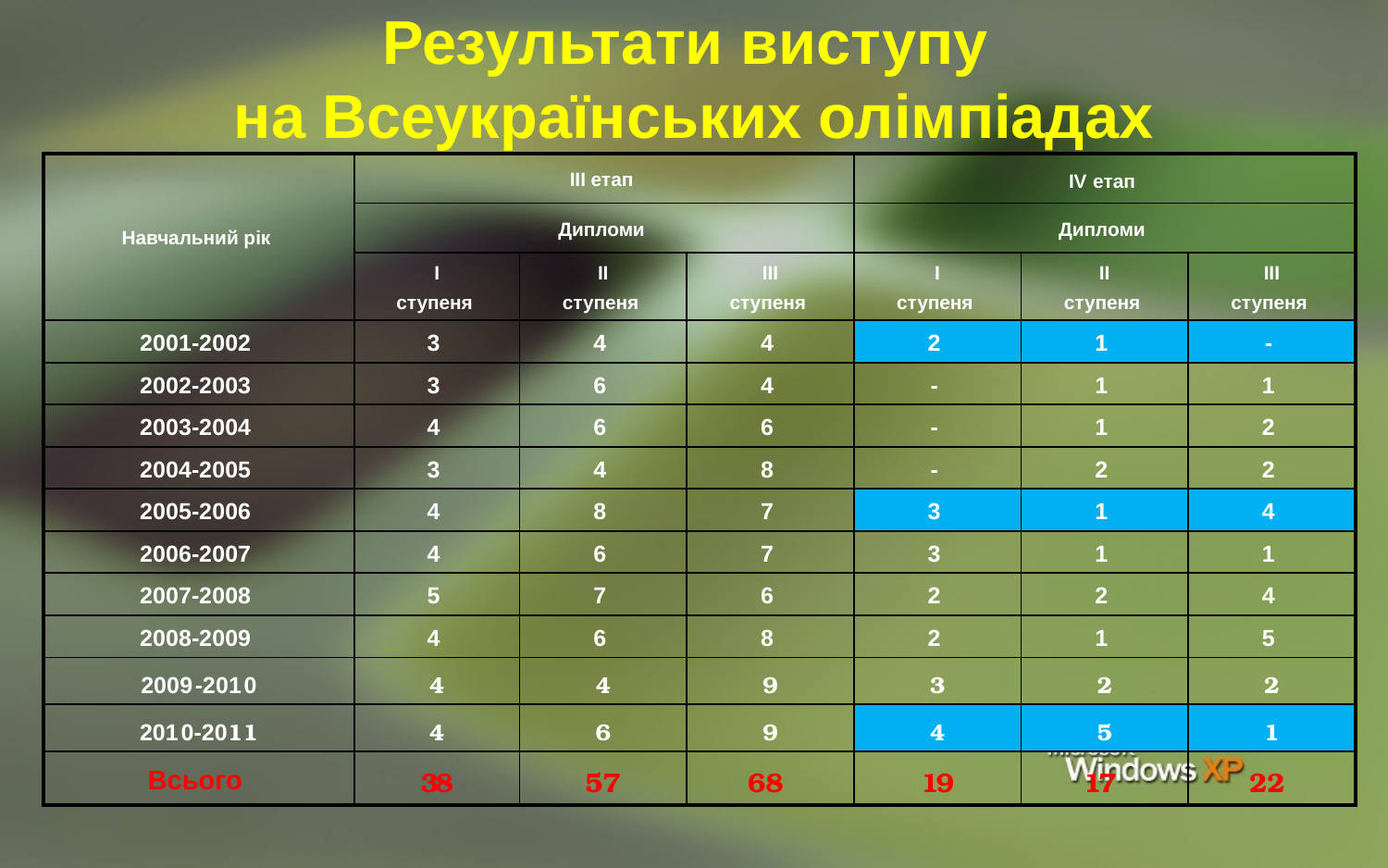

# Результати виступу на Всеукраїнських олімпіадах
| Навчальний рік | ІІІ етап |  |  | ІV етап |  |  |
| --- | --- | --- | --- | --- | --- | --- |
|  | Дипломи |  |  | Дипломи |  |  |
|  | І ступеня | ІІ ступеня | ІІІ ступеня | І ступеня | ІІ ступеня | ІІІ ступеня |
| 2001-2002 | 3 | 4 | 4 | 2 | 1 | - |
| 2002-2003 | 3 | 6 | 4 | - | 1 | 1 |
| 2003-2004 | 4 | 6 | 6 | - | 1 | 2 |
| 2004-2005 | 3 | 4 | 8 | - | 2 | 2 |
| 2005-2006 | 4 | 8 | 7 | 3 | 1 | 4 |
| 2006-2007 | 4 | 6 | 7 | 3 | 1 | 1 |
| 2007-2008 | 5 | 7 | 6 | 2 | 2 | 4 |
| 2008-2009 | 4 | 6 | 8 | 2 | 1 | 5 |
| 2009-2010 | 4 | 4 | 9 | 3 | 2 | 2 |
| 2010-2011 | 4 | 6 | 9 | 4 | 5 | 1 |
| Всього | 38 | 57 | 68 | 19 | 17 | 22 |